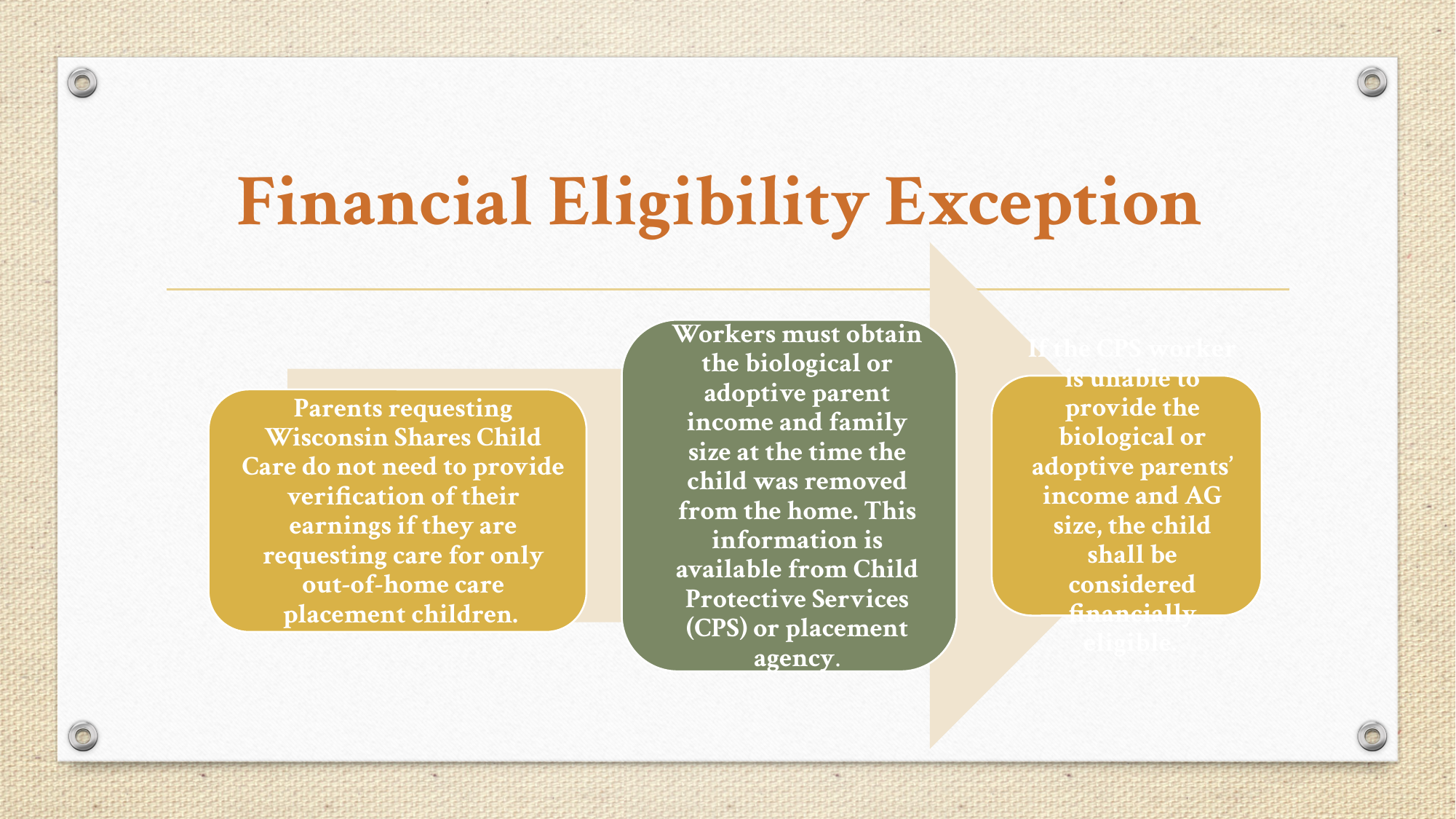

# Financial Eligibility Exception
Parents requesting Wisconsin Shares Child Care do not need to provide verification of their earnings if they are requesting care for only out-of-home care placement children.
Workers must obtain the biological or adoptive parent income and family size at the time the child was removed from the home. This information is available from Child Protective Services (CPS) or placement agency.
If the CPS worker is unable to provide the biological or adoptive parents’ income and AG size, the child shall be considered financially eligible.